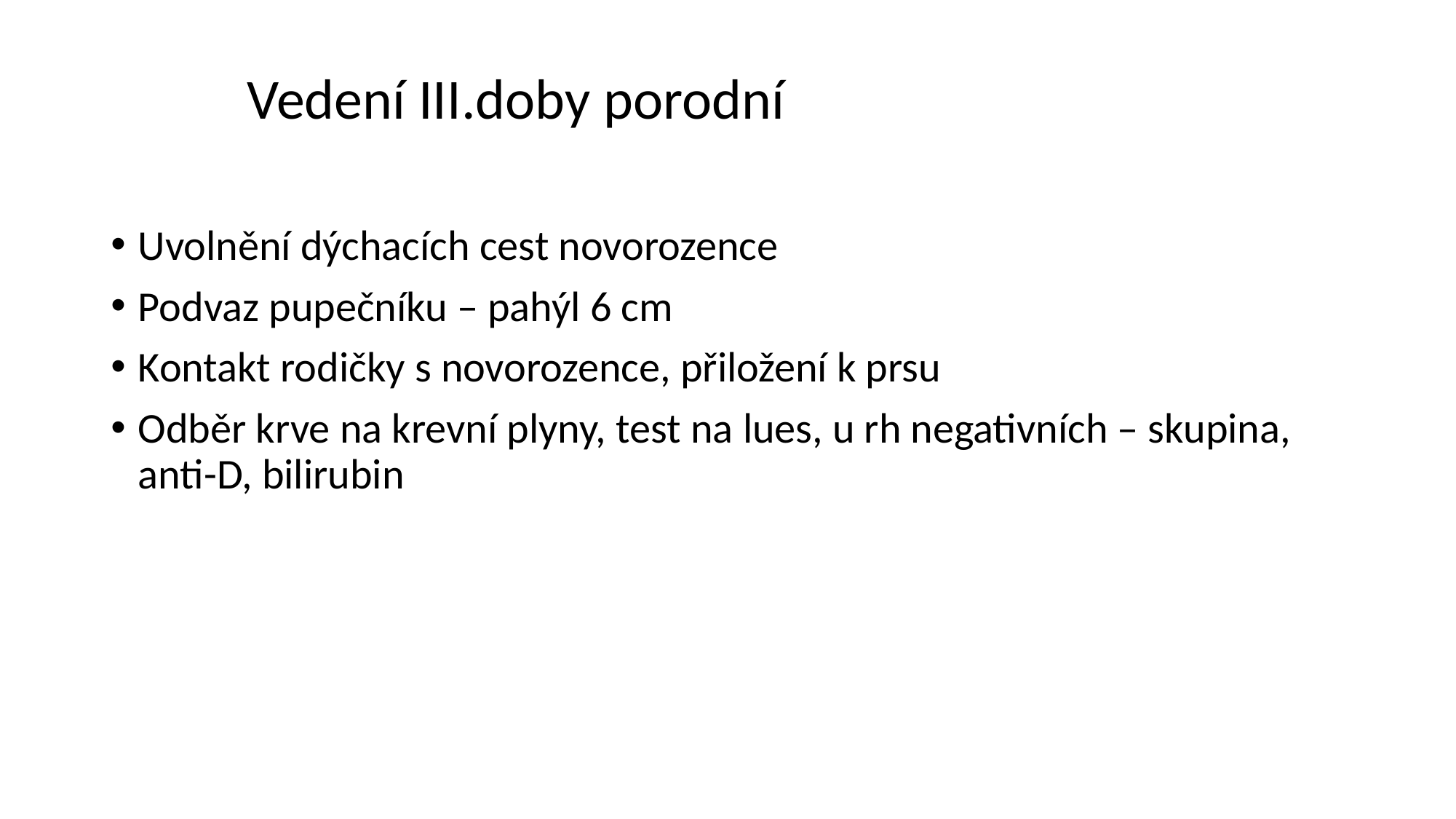

# Vedení III.doby porodní
Uvolnění dýchacích cest novorozence
Podvaz pupečníku – pahýl 6 cm
Kontakt rodičky s novorozence, přiložení k prsu
Odběr krve na krevní plyny, test na lues, u rh negativních – skupina, anti-D, bilirubin